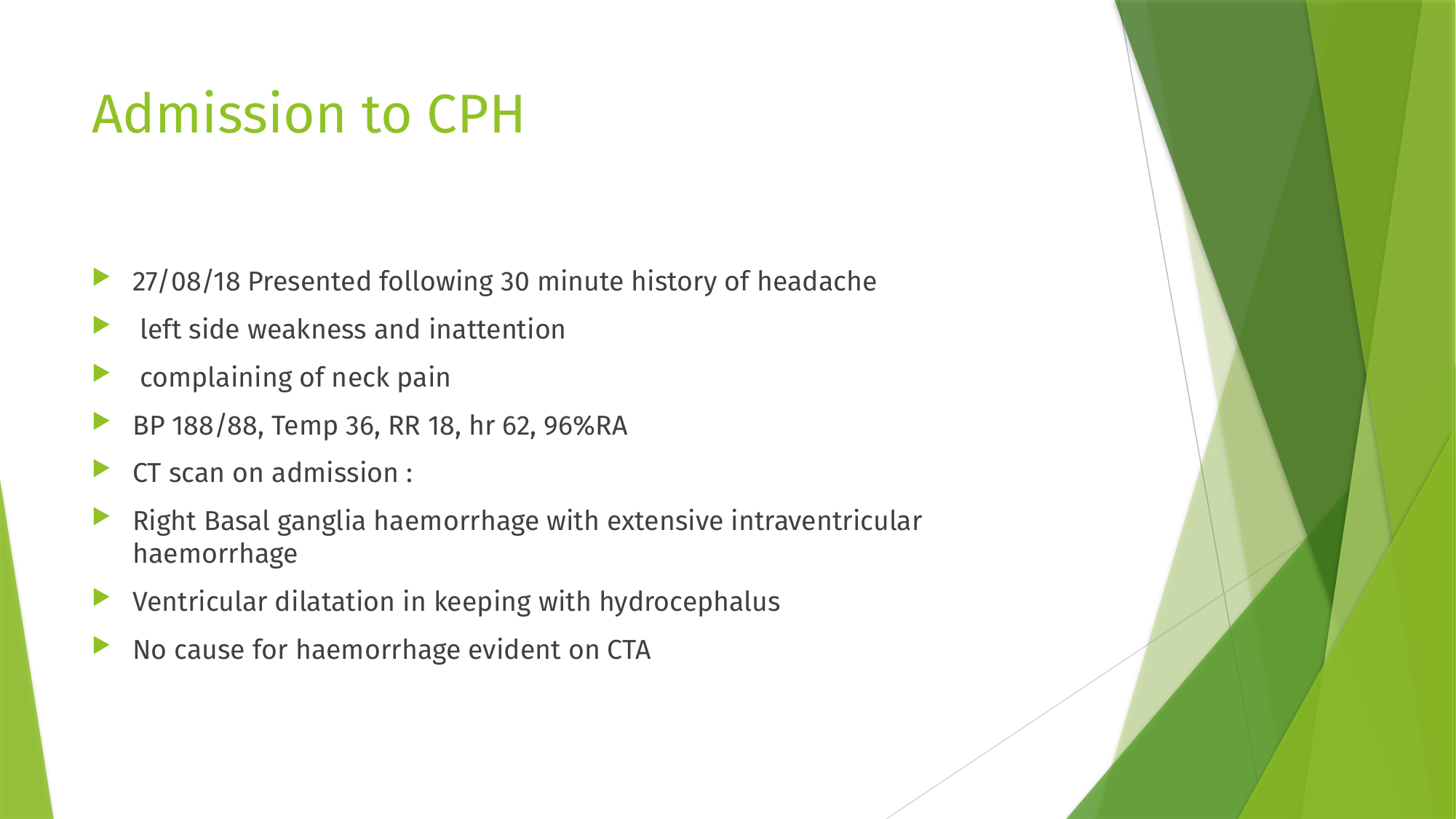

# Admission to CPH
27/08/18 Presented following 30 minute history of headache
 left side weakness and inattention
 complaining of neck pain
BP 188/88, Temp 36, RR 18, hr 62, 96%RA
CT scan on admission :
Right Basal ganglia haemorrhage with extensive intraventricular haemorrhage
Ventricular dilatation in keeping with hydrocephalus
No cause for haemorrhage evident on CTA